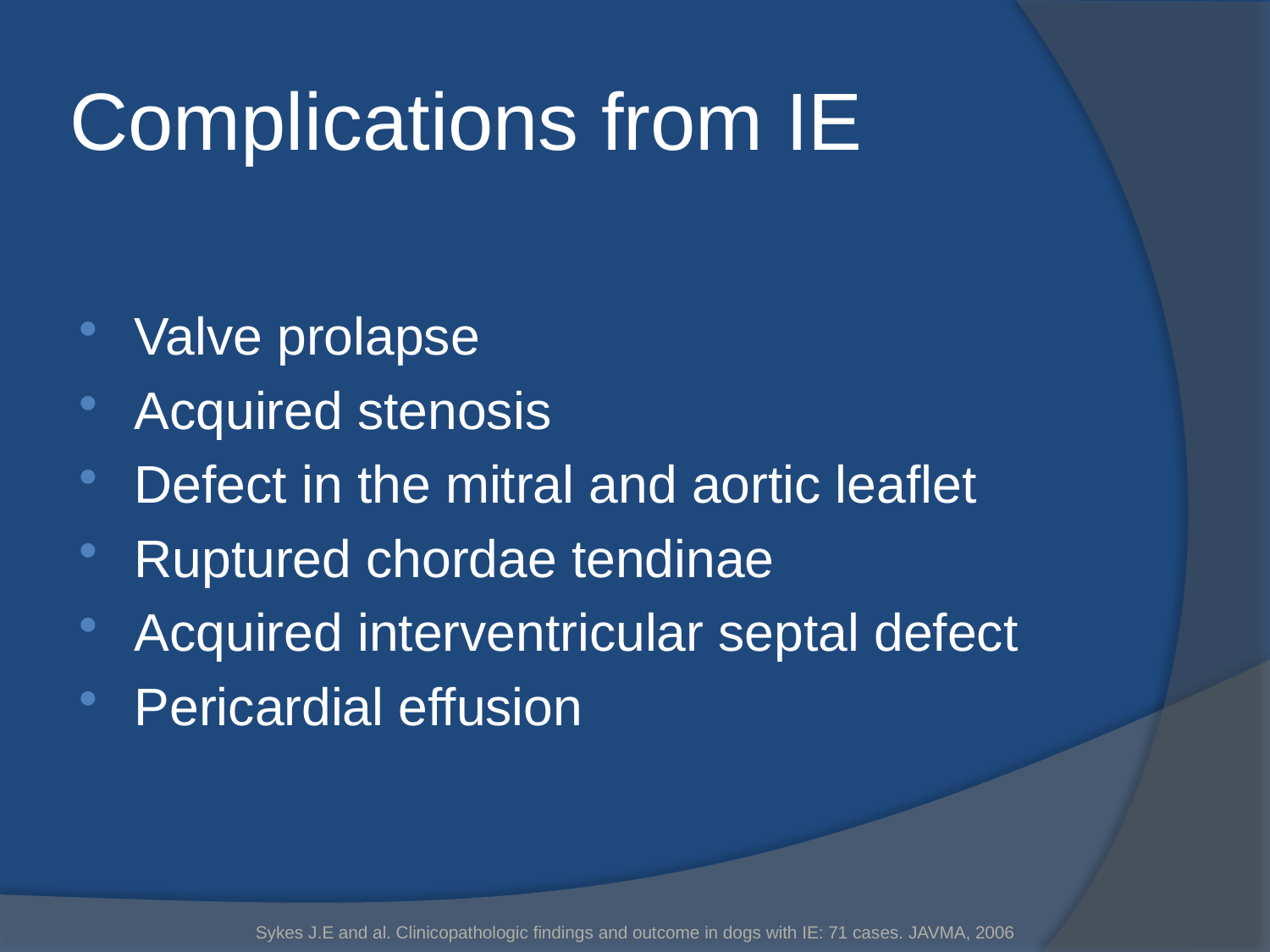

# Complications from IE

Valve prolapse
Acquired stenosis
Defect in the mitral and aortic leaflet
Ruptured chordae tendinae
Acquired interventricular septal defect
Pericardial effusion
Sykes J.E and al. Clinicopathologic findings and outcome in dogs with IE: 71 cases. JAVMA, 2006